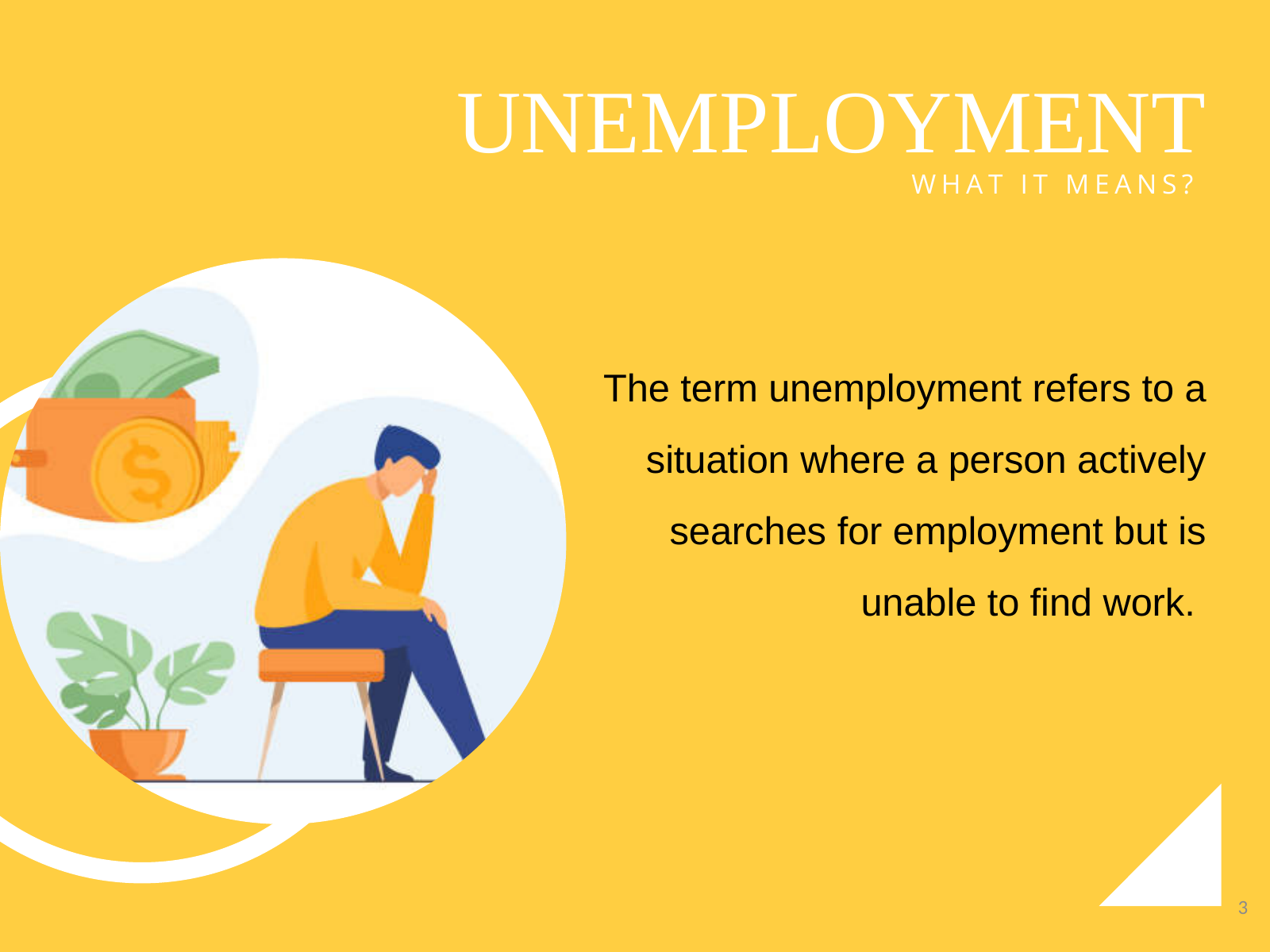

UNEMPLOYMENT
WHAT IT MEANS?

The term unemployment refers to a situation where a person actively searches for employment but is unable to find work.

3